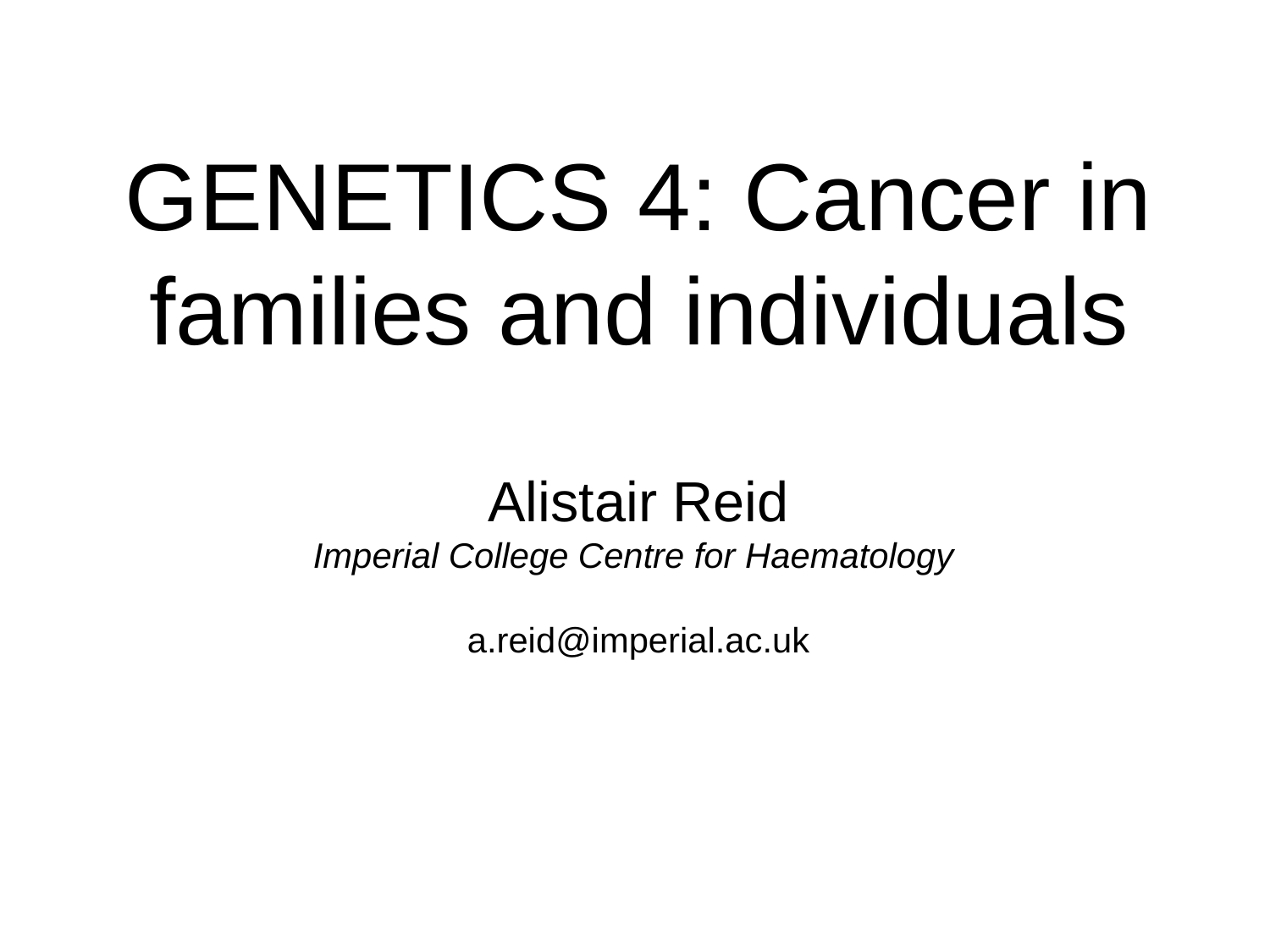

GENETICS 4: Cancer in families and individuals

Alistair Reid
Imperial College Centre for Haematology

a.reid@imperial.ac.uk